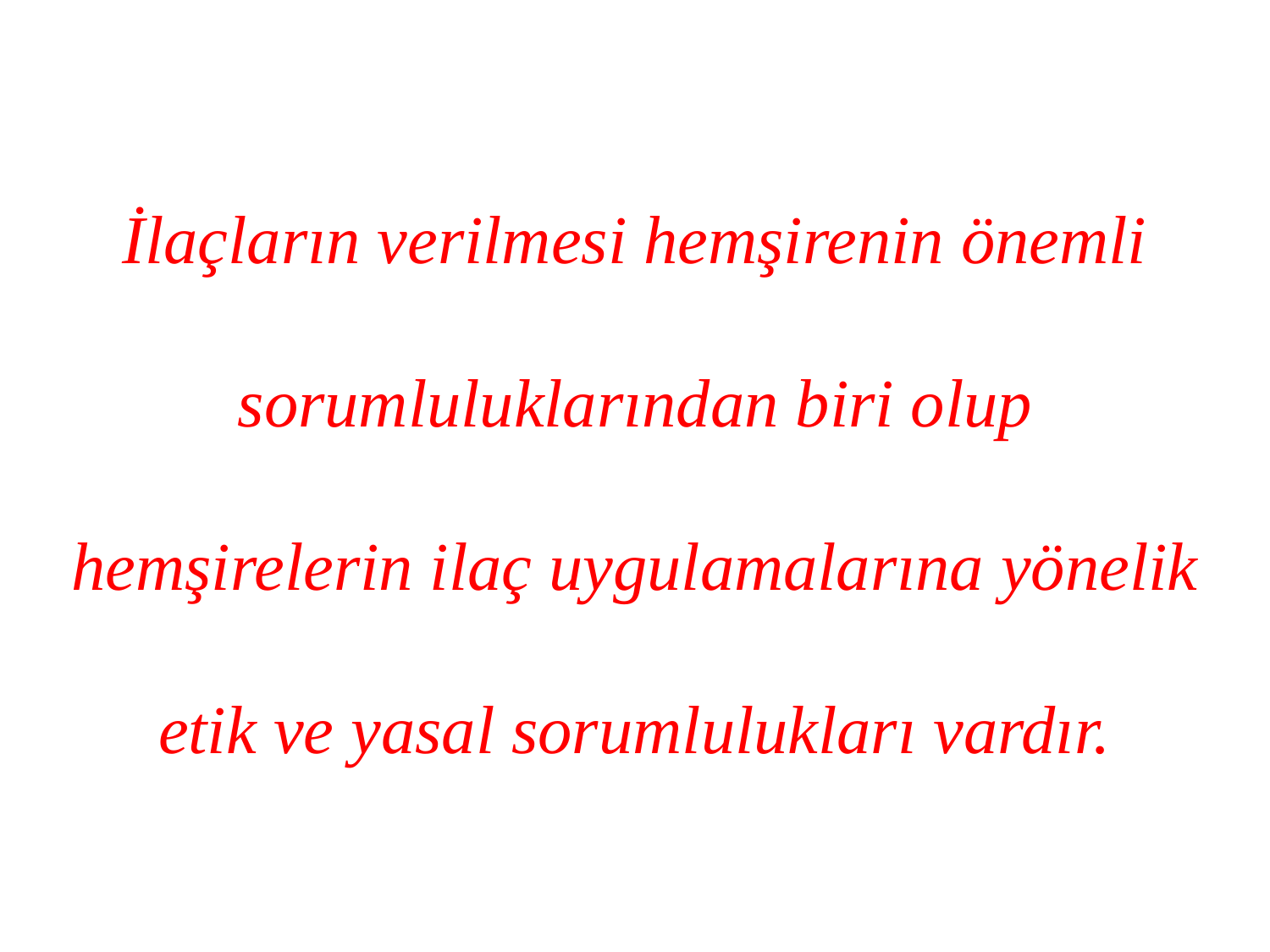

İlaçların verilmesi hemşirenin önemli sorumluluklarından biri olup hemşirelerin ilaç uygulamalarına yönelik etik ve yasal sorumlulukları vardır.